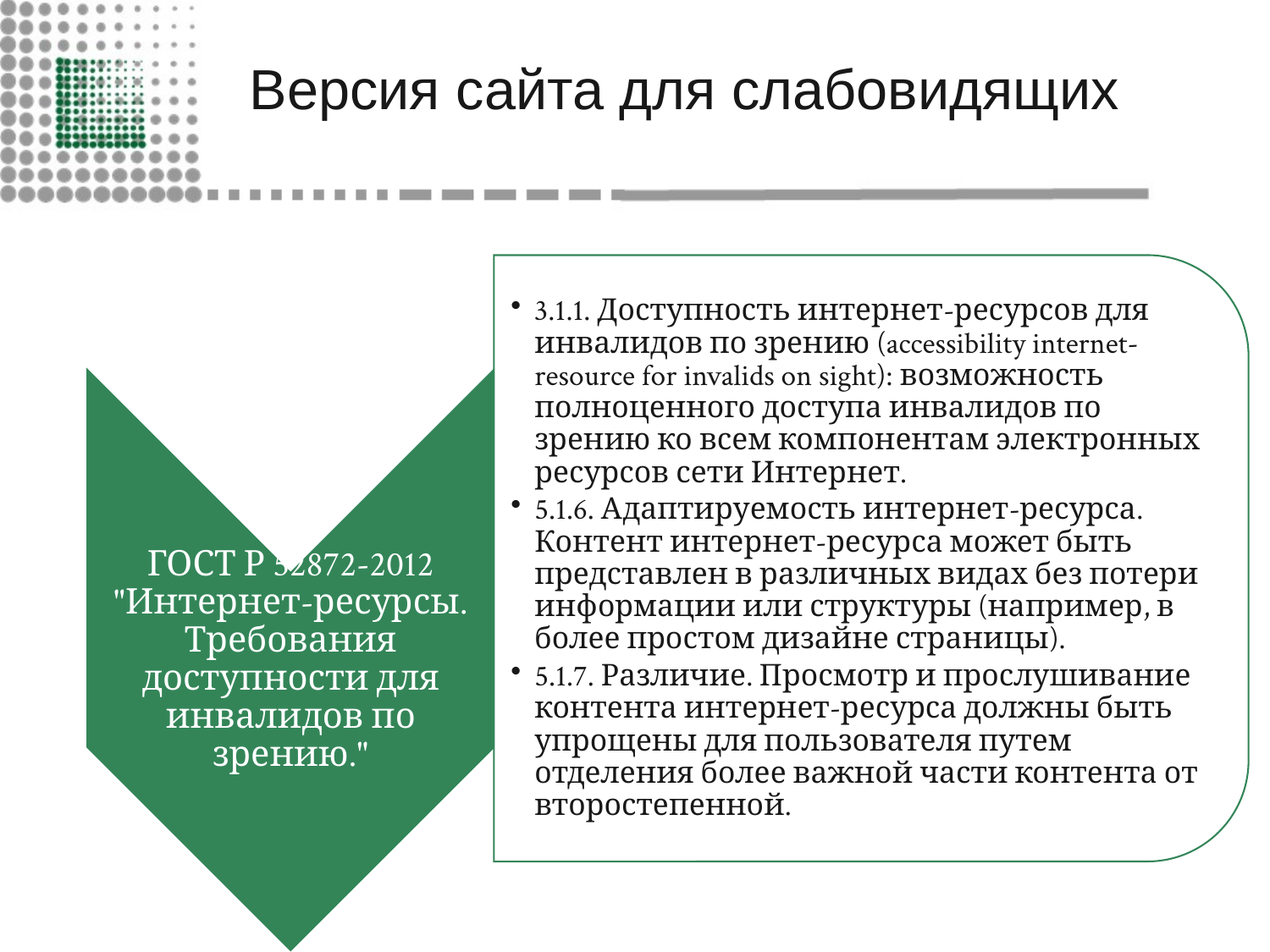

# Версия сайта для слабовидящих
ГОСТ Р 52872-2012 "Интернет-ресурсы. Требования доступности для инвалидов по зрению."
3.1.1. Доступность интернет-ресурсов для инвалидов по зрению (accessibility internet-resource for invalids on sight): возможность полноценного доступа инвалидов по зрению ко всем компонентам электронных ресурсов сети Интернет.
5.1.6. Адаптируемость интернет-ресурса. Контент интернет-ресурса может быть представлен в различных видах без потери информации или структуры (например, в более простом дизайне страницы).
5.1.7. Различие. Просмотр и прослушивание контента интернет-ресурса должны быть упрощены для пользователя путем отделения более важной части контента от второстепенной.